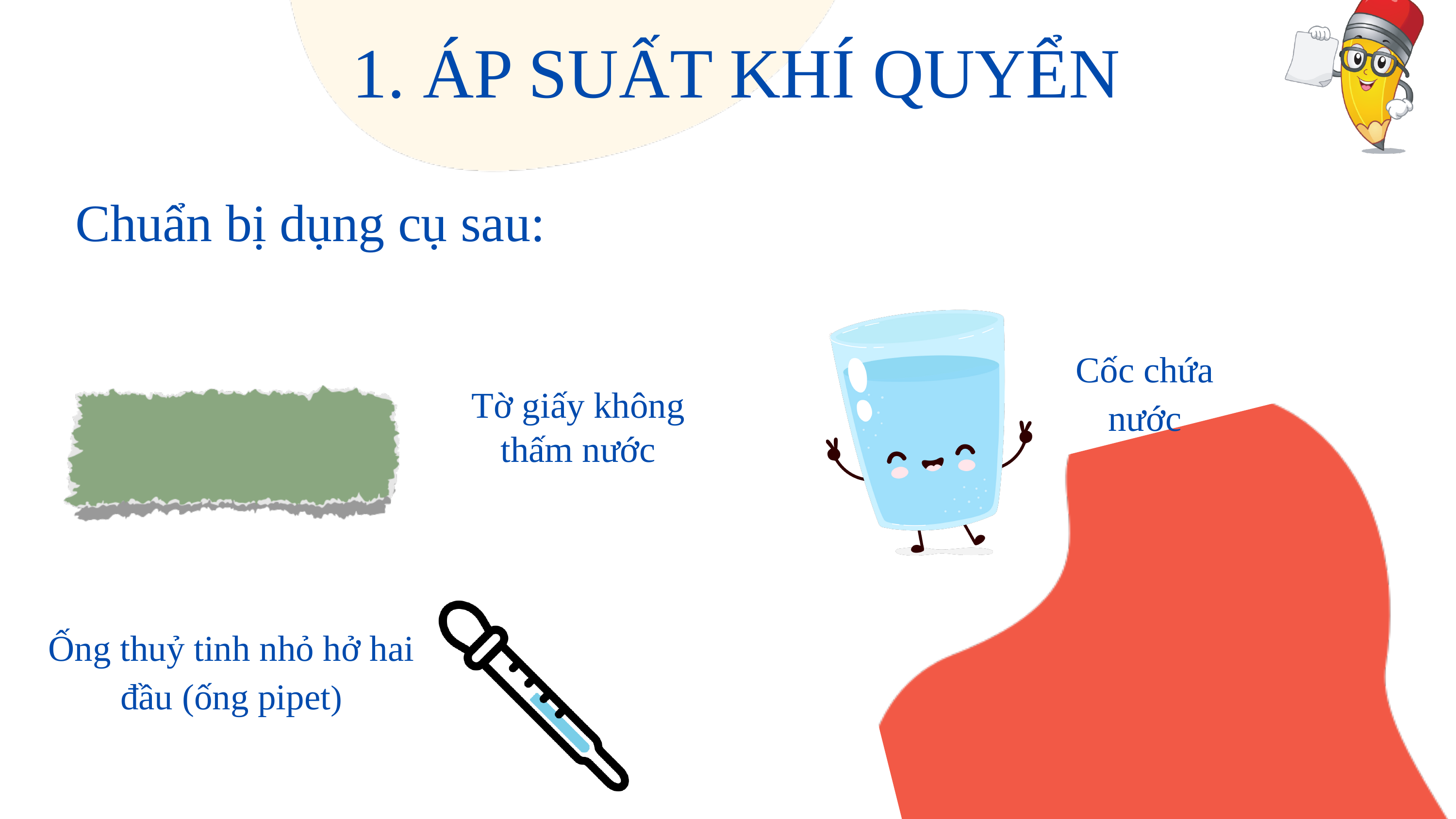

1. ÁP SUẤT KHÍ QUYỂN
Chuẩn bị dụng cụ sau:

Cốc chứa nước
Tờ giấy không thấm nước

Ống thuỷ tinh nhỏ hở hai đầu (ống pipet)